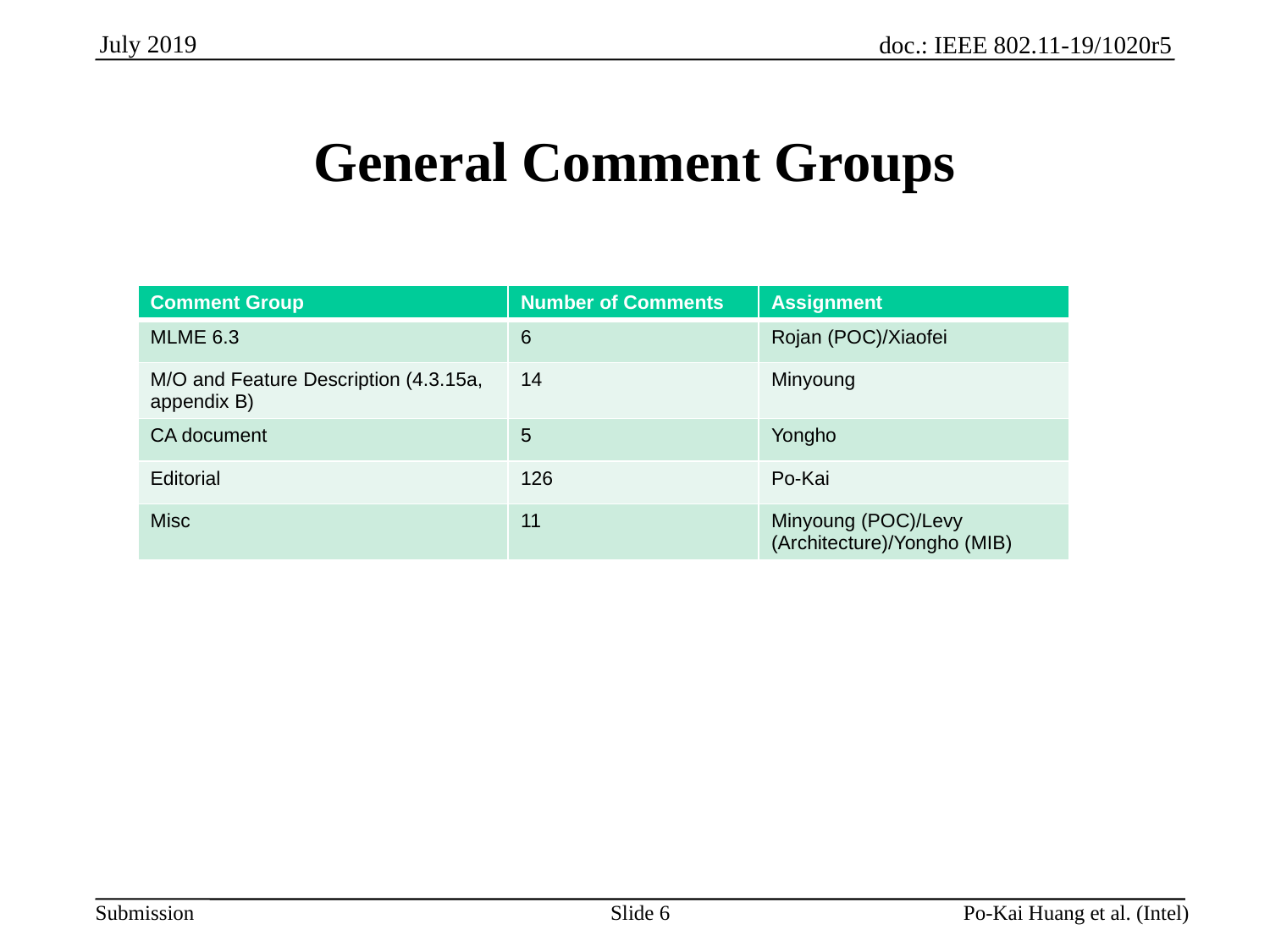

# General Comment Groups

| Comment Group | Number of Comments | Assignment |
| --- | --- | --- |
| MLME 6.3 | 6 | Rojan (POC)/Xiaofei |
| M/O and Feature Description (4.3.15a, appendix B) | 14 | Minyoung |
| CA document | 5 | Yongho |
| Editorial | 126 | Po-Kai |
| Misc | 11 | Minyoung (POC)/Levy (Architecture)/Yongho (MIB) |
Slide 6
Po-Kai Huang et al. (Intel)